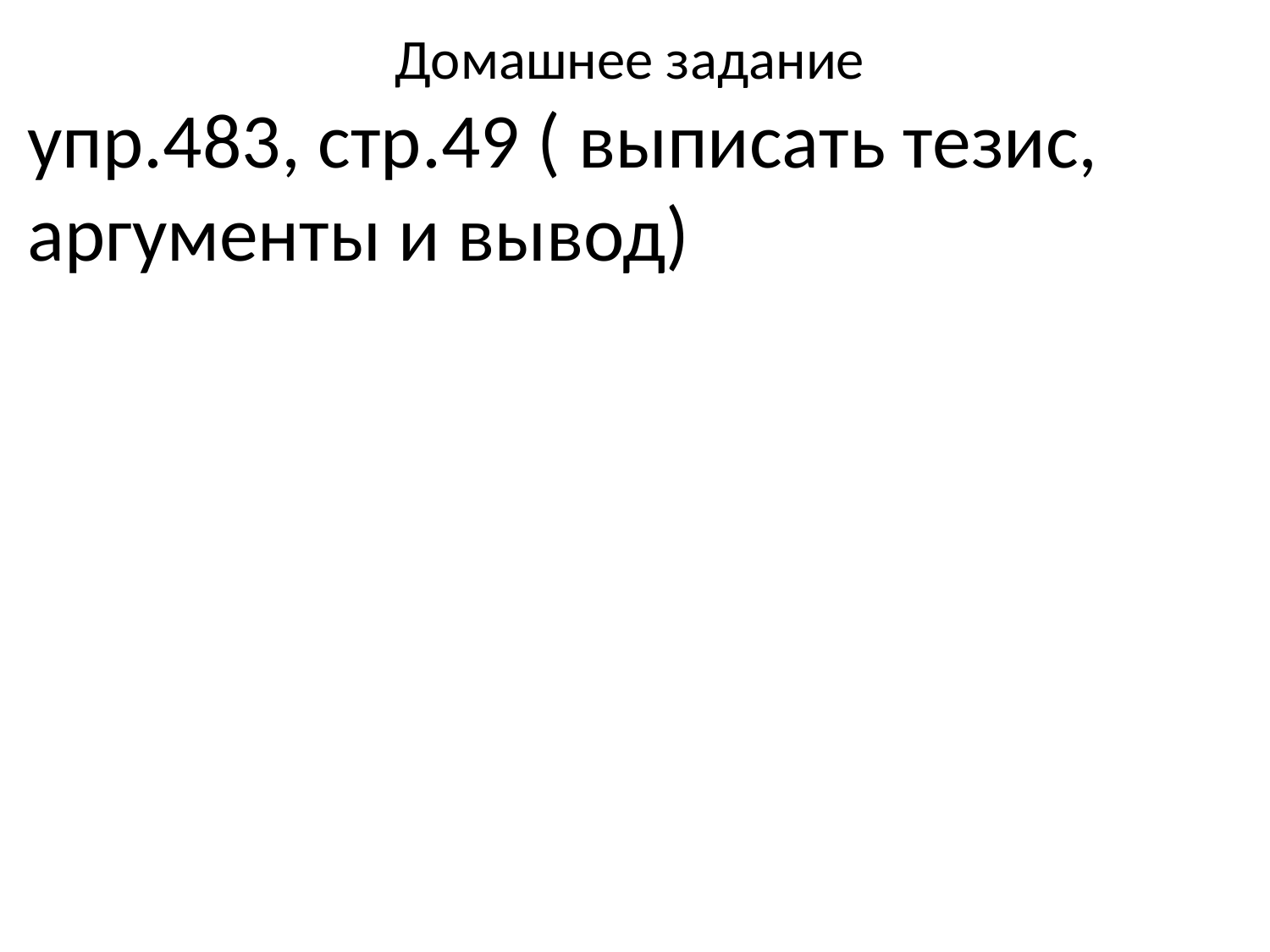

Домашнее задание
упр.483, стр.49 ( выписать тезис, аргументы и вывод)